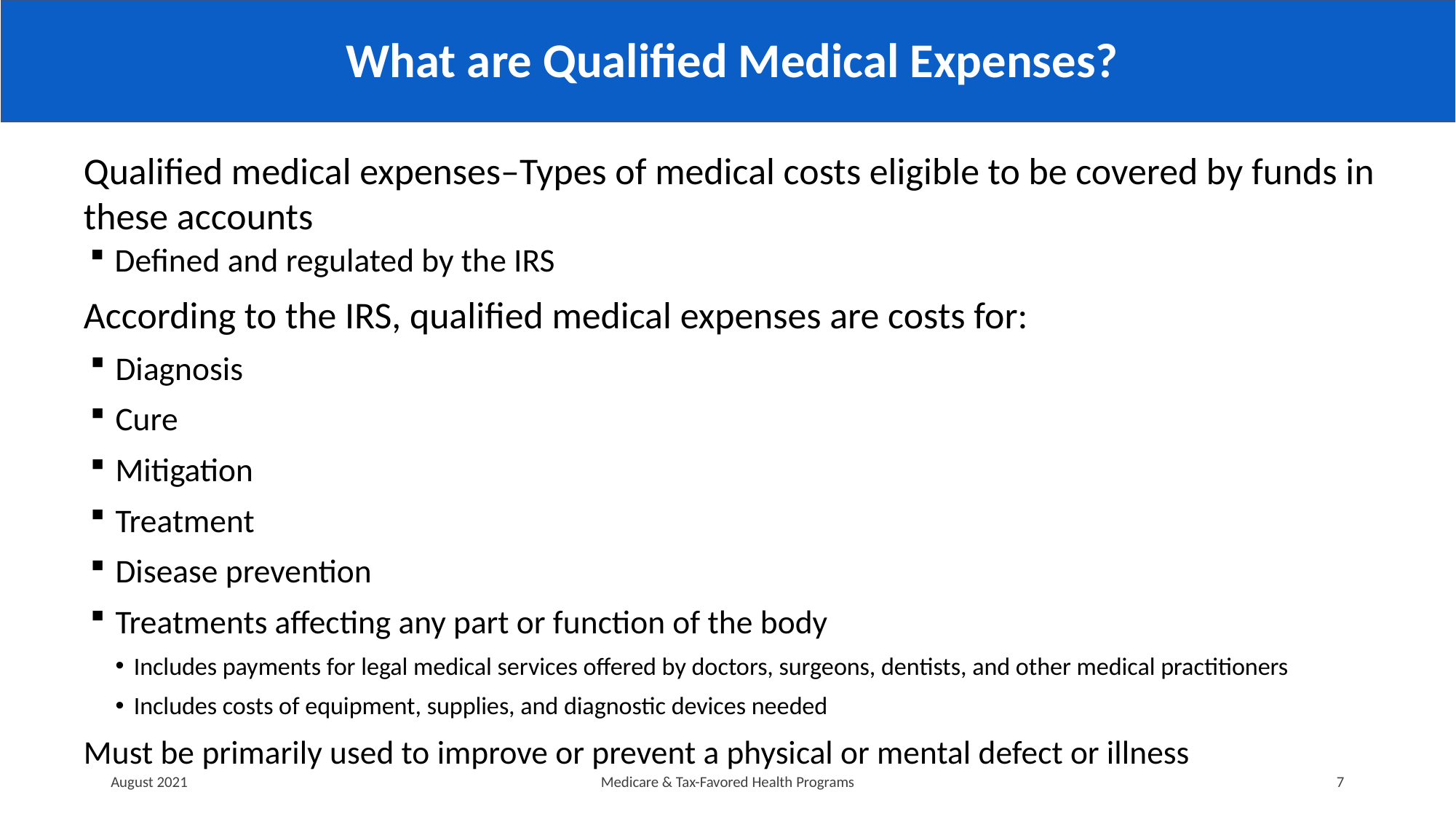

# What are Qualified Medical Expenses?
Qualified medical expenses–Types of medical costs eligible to be covered by funds in these accounts
Defined and regulated by the IRS
According to the IRS, qualified medical expenses are costs for:
Diagnosis
Cure
Mitigation
Treatment
Disease prevention
Treatments affecting any part or function of the body
Includes payments for legal medical services offered by doctors, surgeons, dentists, and other medical practitioners
Includes costs of equipment, supplies, and diagnostic devices needed
Must be primarily used to improve or prevent a physical or mental defect or illness
August 2021
Medicare & Tax-Favored Health Programs